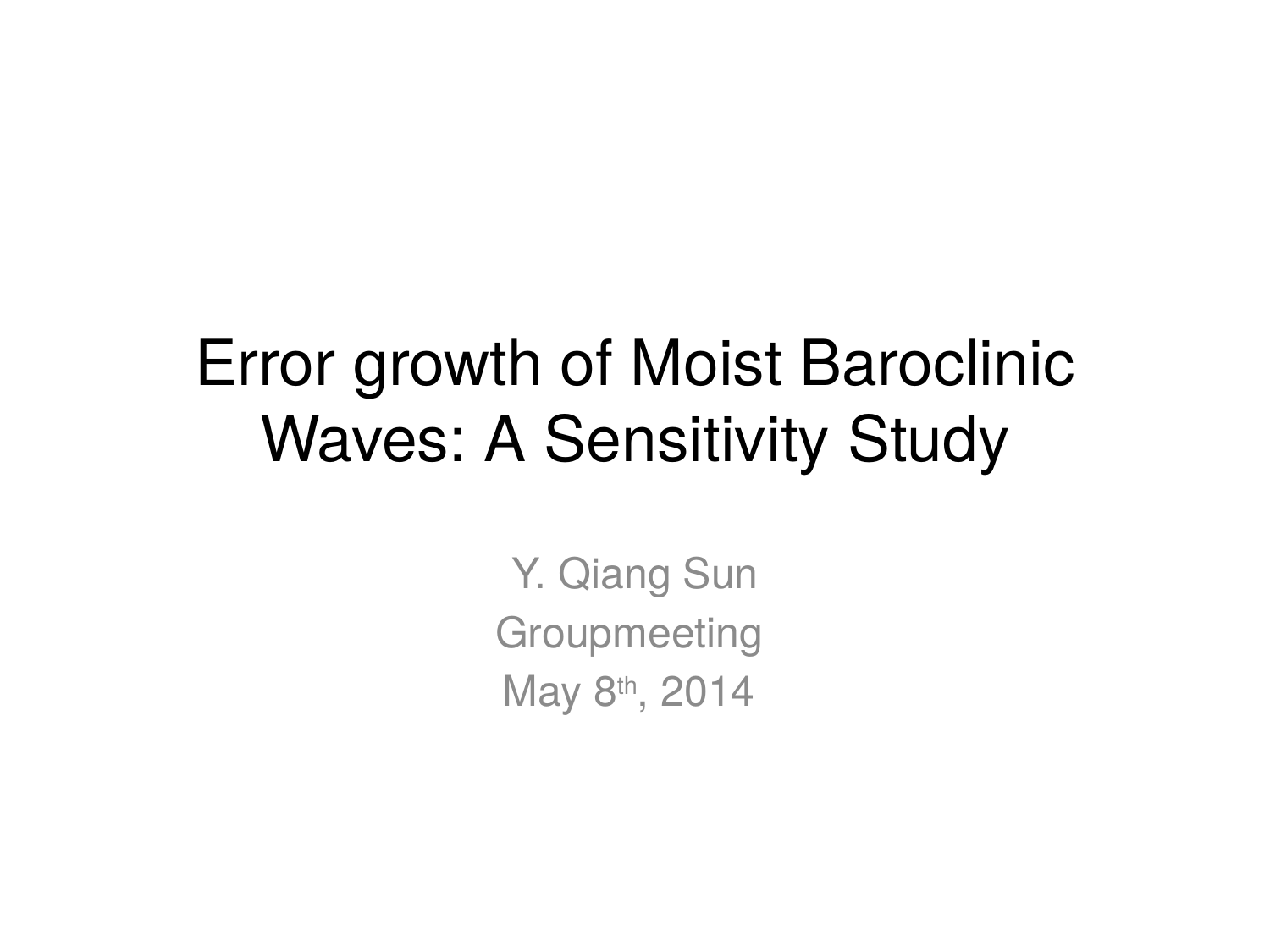

# Error growth of Moist Baroclinic Waves: A Sensitivity Study
Y. Qiang Sun
Groupmeeting
May 8th, 2014